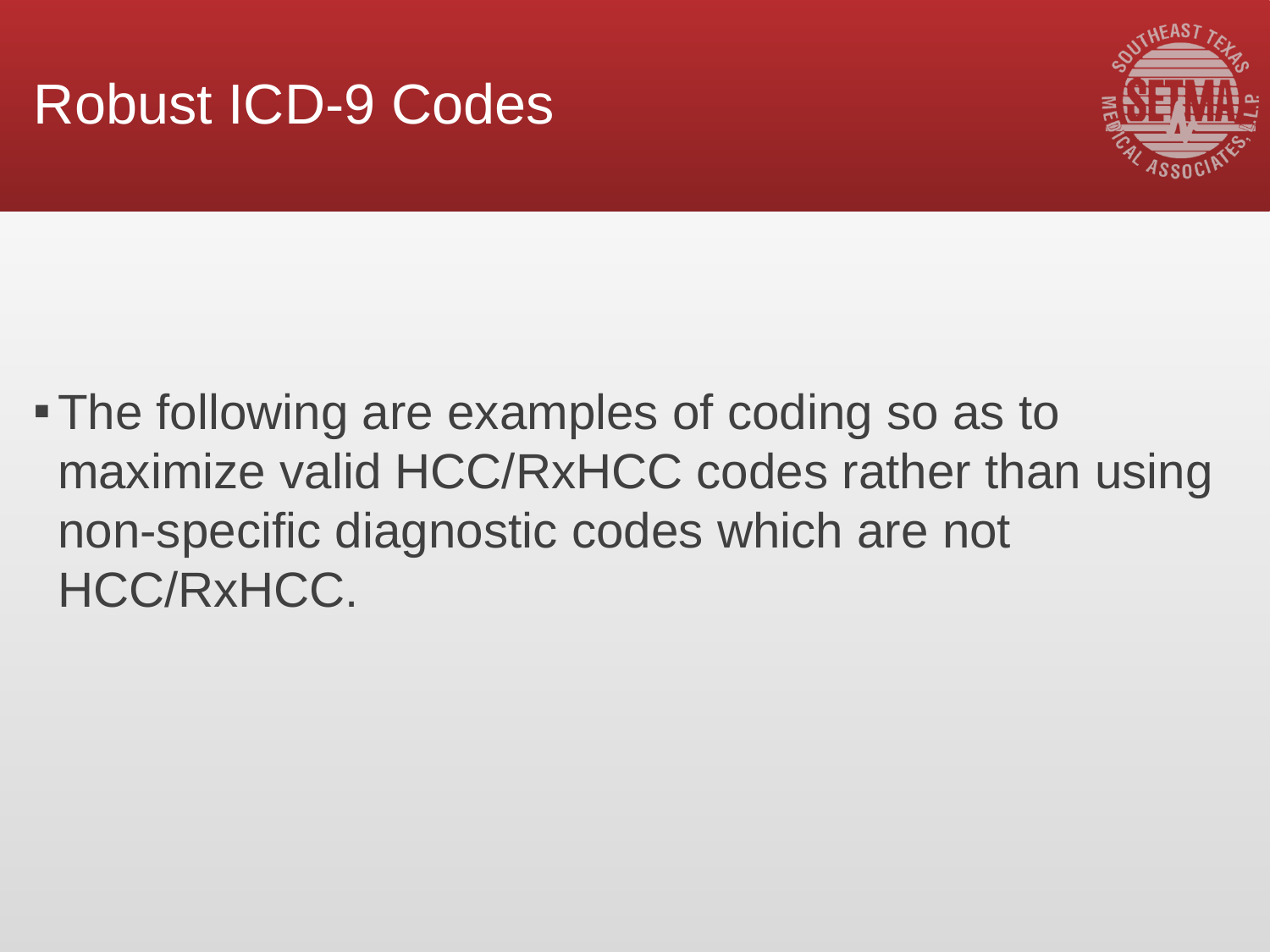

# Robust ICD-9 Codes

The following are examples of coding so as to maximize valid HCC/RxHCC codes rather than using non-specific diagnostic codes which are not HCC/RxHCC.